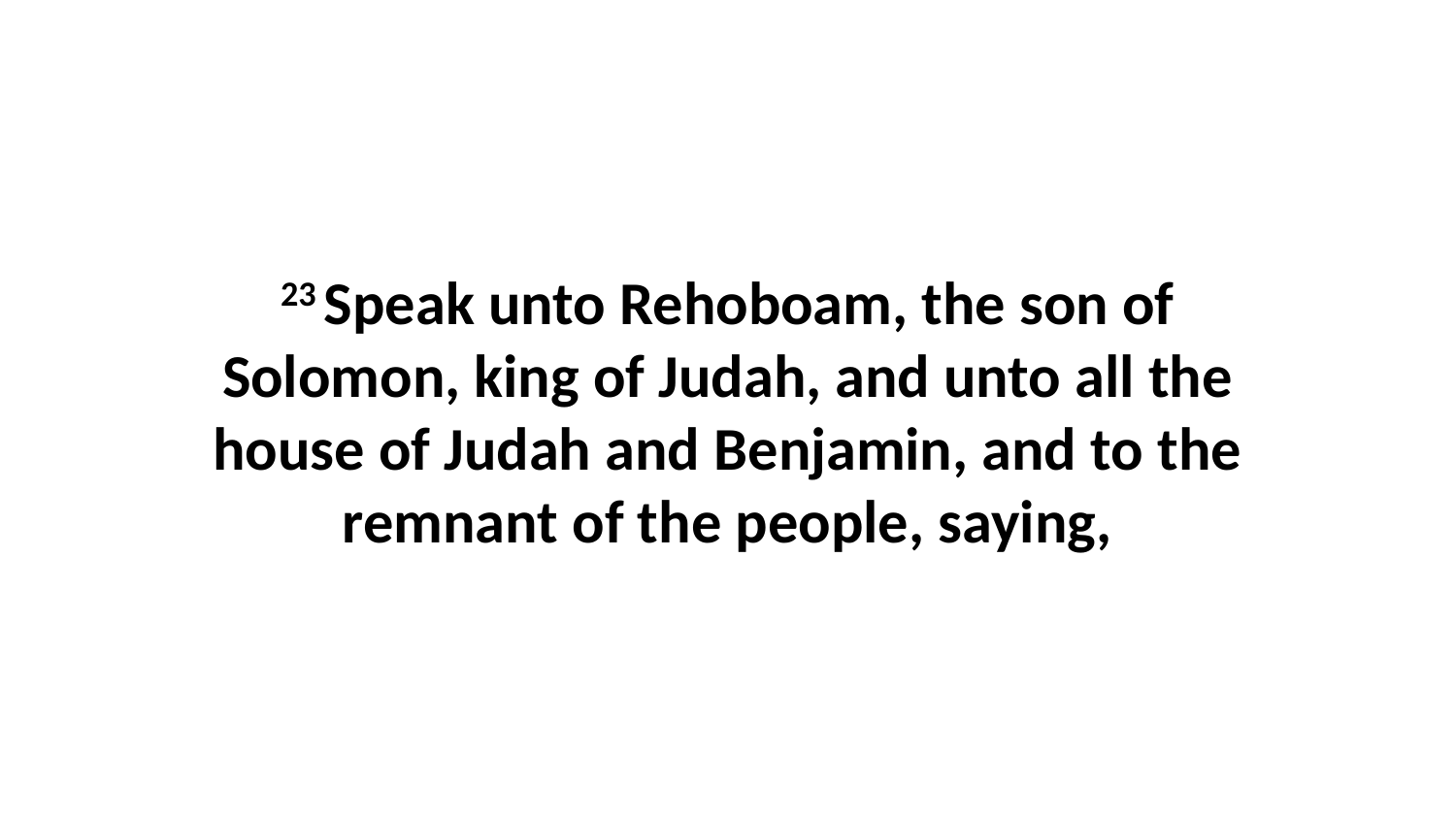

23 Speak unto Rehoboam, the son of Solomon, king of Judah, and unto all the house of Judah and Benjamin, and to the remnant of the people, saying,